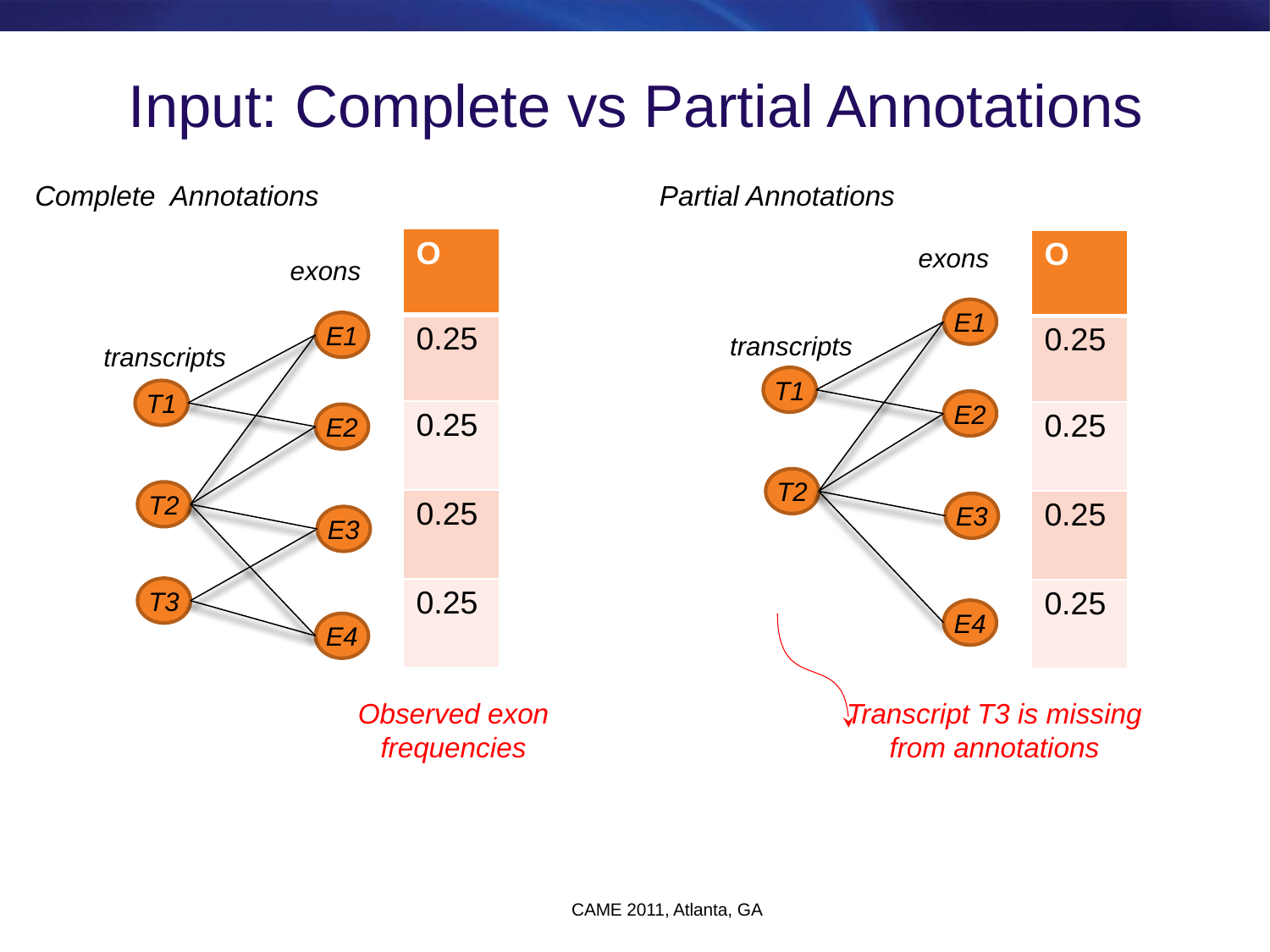

# Input: Complete vs Partial Annotations
Complete  Annotations
Partial Annotations
| O |
| --- |
| 0.25 |
| 0.25 |
| 0.25 |
| 0.25 |
| O |
| --- |
| 0.25 |
| 0.25 |
| 0.25 |
| 0.25 |
exons
exons
E1
E1
transcripts
transcripts
T1
T1
E2
E2
T2
T2
E3
E3
T3
E4
E4
Observed exon frequencies
Transcript T3 is missing
from annotations
CAME 2011, Atlanta, GA